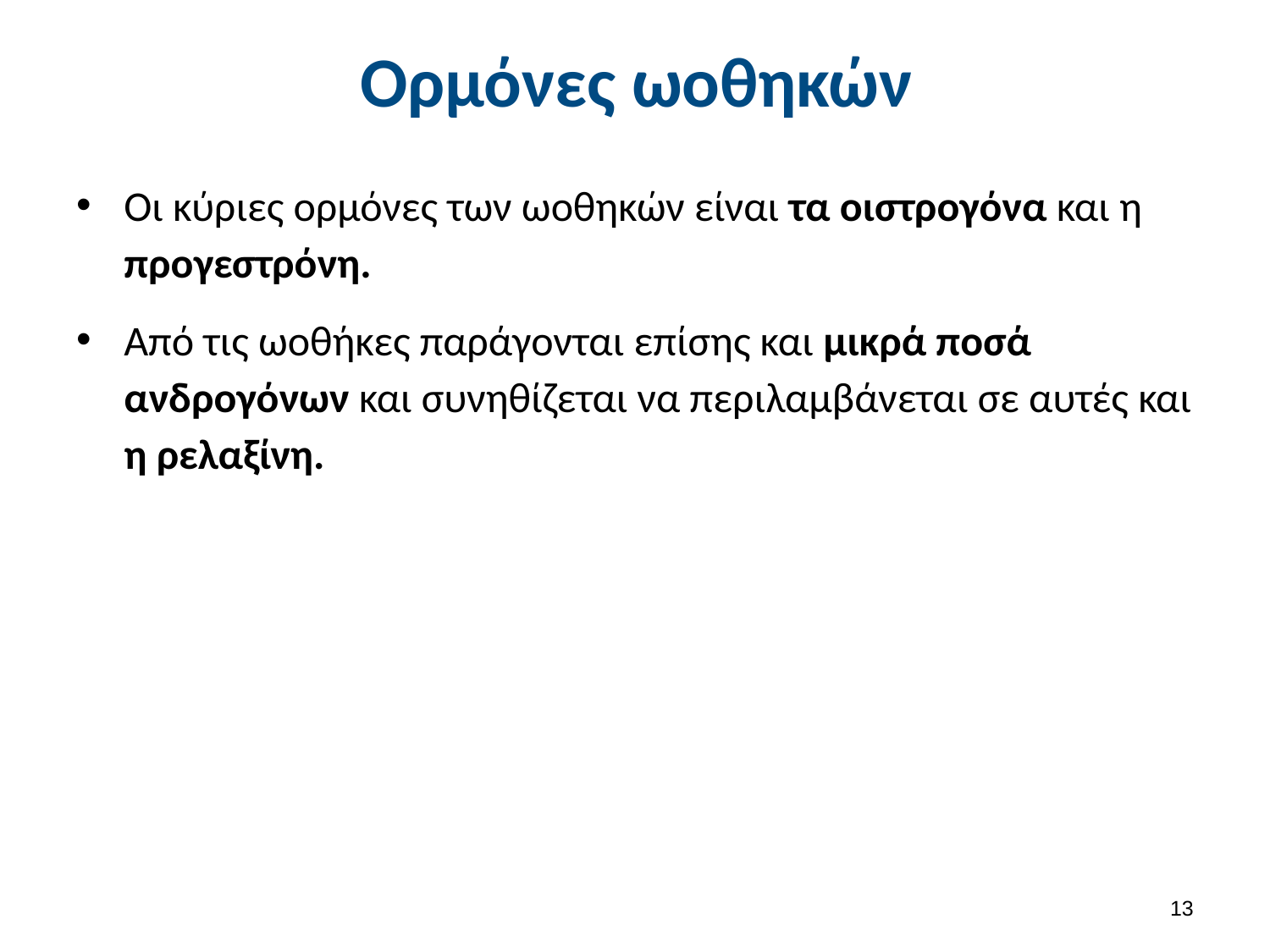

# Ορμόνες ωοθηκών
Οι κύριες ορμόνες των ωοθηκών είναι τα οιστρογόνα και η προγεστρόνη.
Από τις ωοθήκες παράγονται επίσης και μικρά ποσά ανδρογόνων και συνηθίζεται να περιλαμβάνεται σε αυτές και η ρελαξίνη.
13